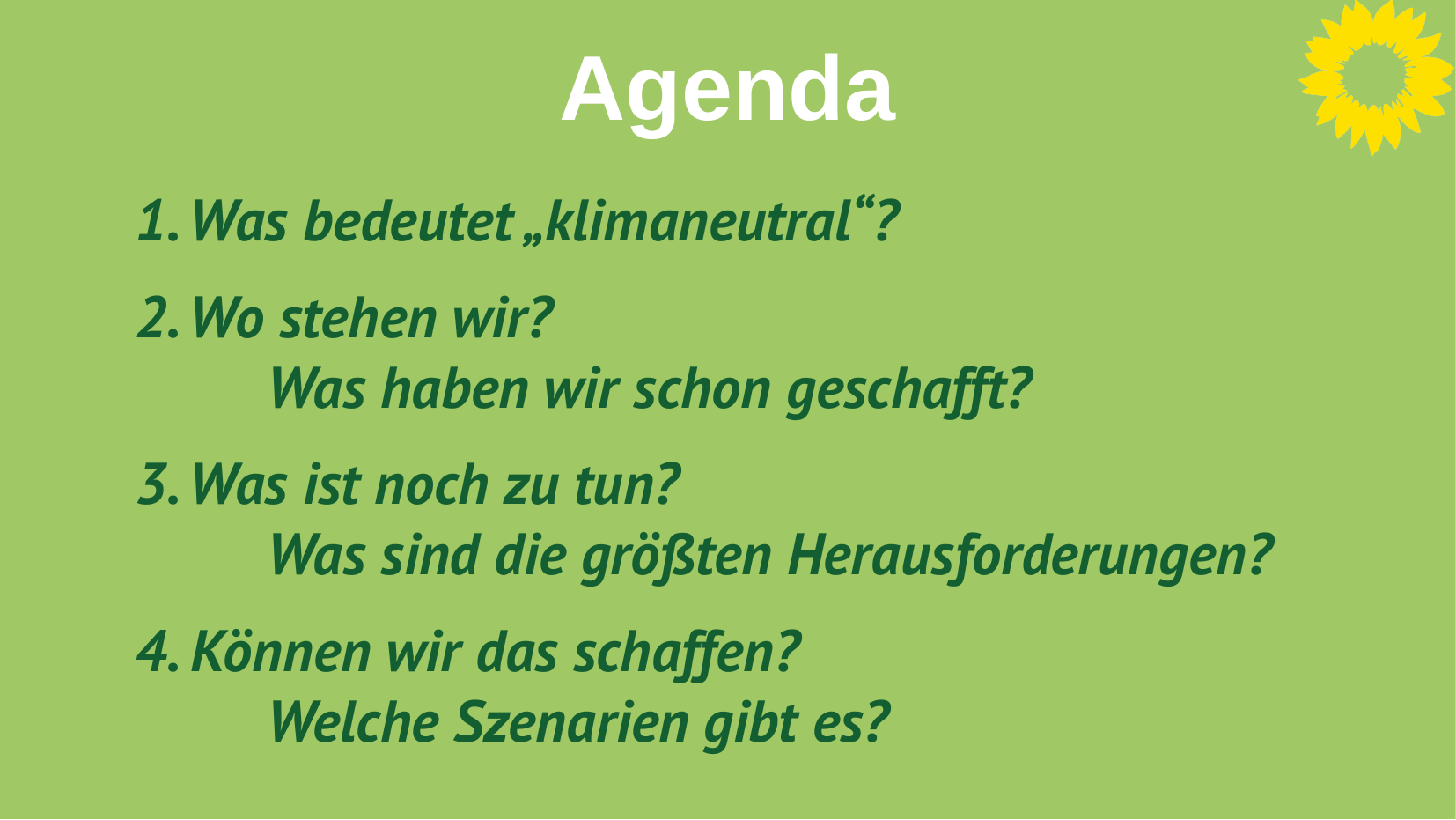

# Agenda
1. Was bedeutet „klimaneutral“?
2. Wo stehen wir?
	Was haben wir schon geschafft?
3. Was ist noch zu tun?
	Was sind die größten Herausforderungen?
4. Können wir das schaffen?
	Welche Szenarien gibt es?